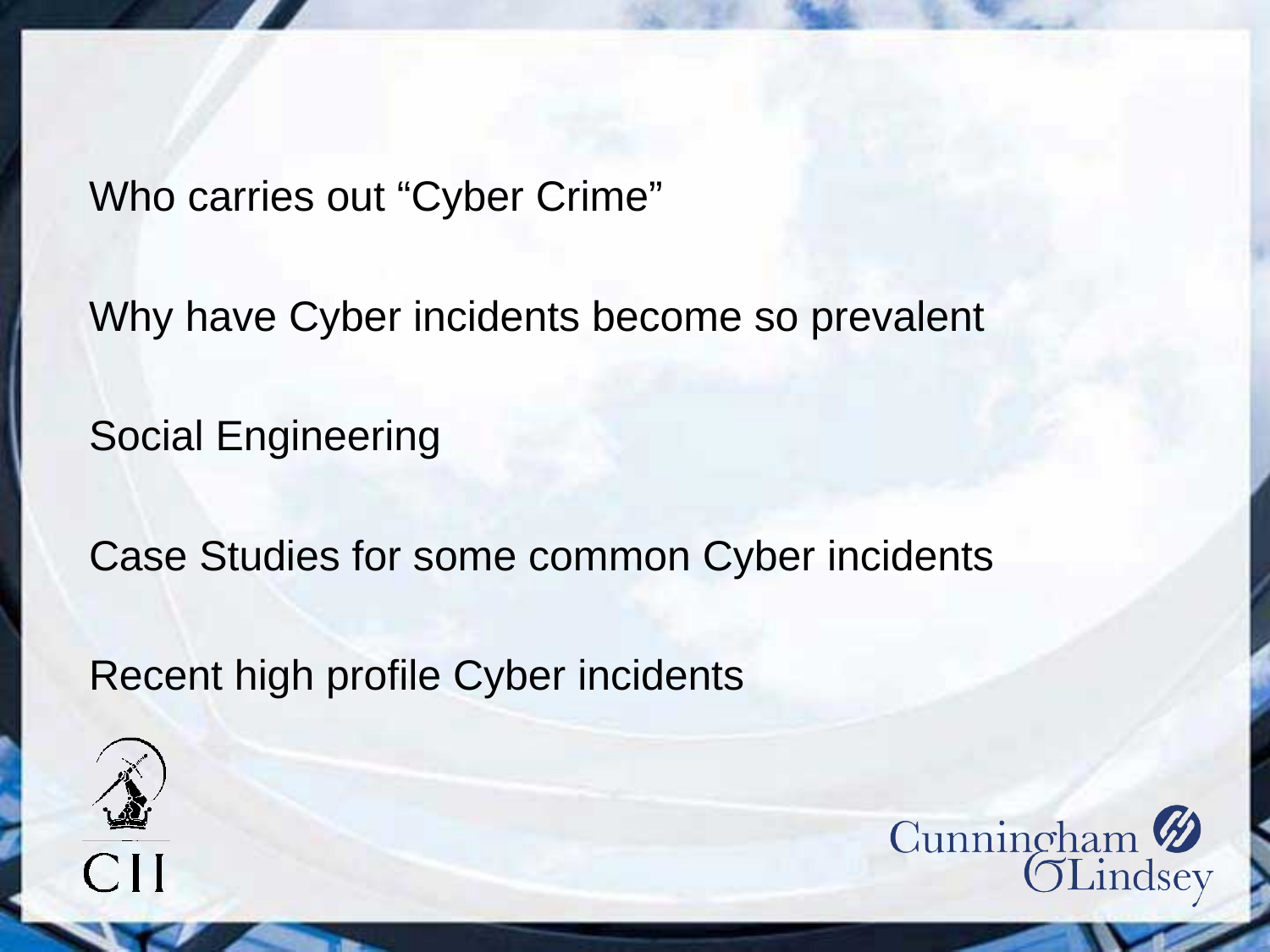

Who carries out “Cyber Crime”
Why have Cyber incidents become so prevalent
Social Engineering
Case Studies for some common Cyber incidents
Recent high profile Cyber incidents